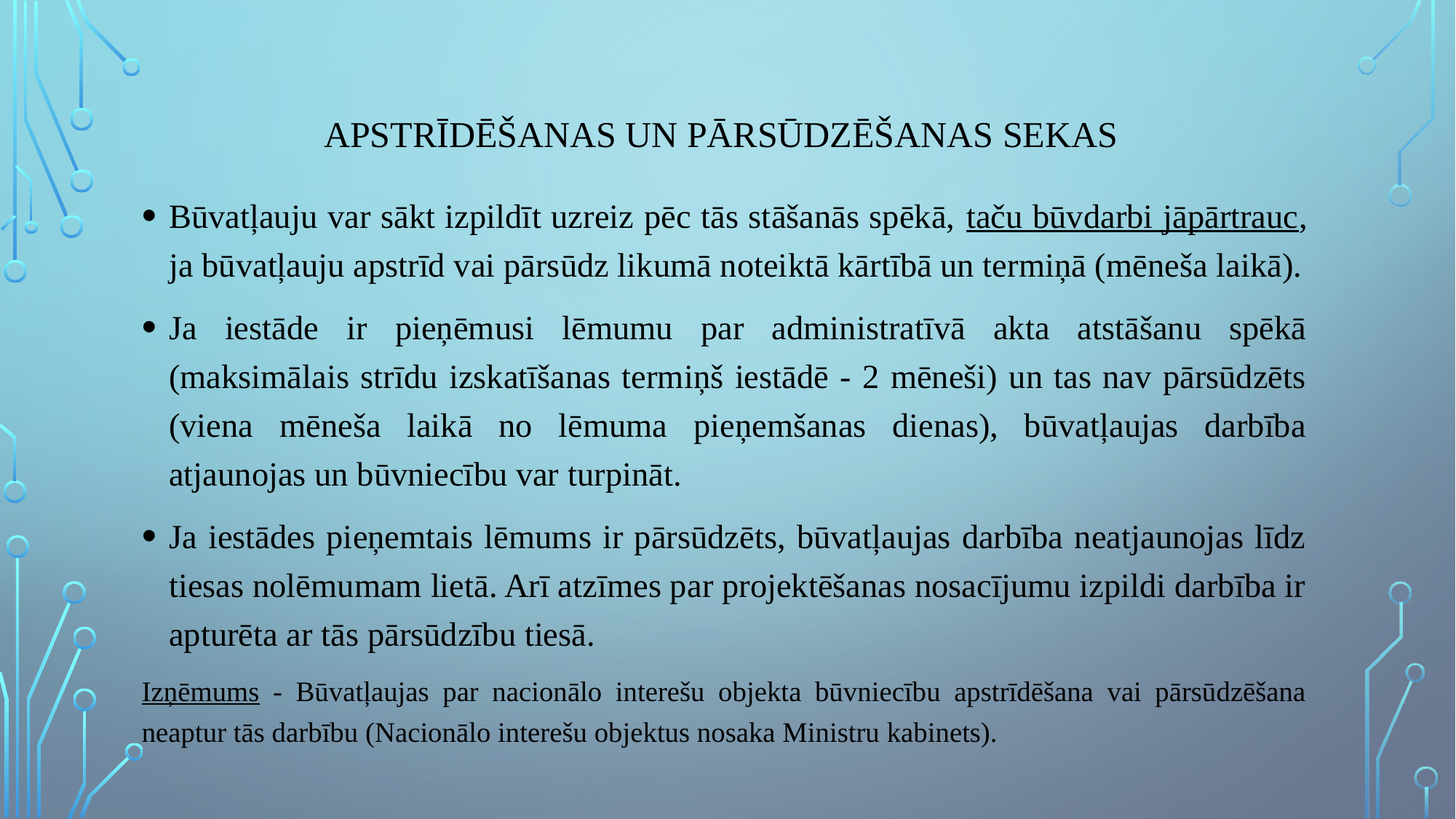

# Apstrīdēšanas un pārsūdzēšanas sekas
Būvatļauju var sākt izpildīt uzreiz pēc tās stāšanās spēkā, taču būvdarbi jāpārtrauc, ja būvatļauju apstrīd vai pārsūdz likumā noteiktā kārtībā un termiņā (mēneša laikā).
Ja iestāde ir pieņēmusi lēmumu par administratīvā akta atstāšanu spēkā (maksimālais strīdu izskatīšanas termiņš iestādē - 2 mēneši) un tas nav pārsūdzēts (viena mēneša laikā no lēmuma pieņemšanas dienas), būvatļaujas darbība atjaunojas un būvniecību var turpināt.
Ja iestādes pieņemtais lēmums ir pārsūdzēts, būvatļaujas darbība neatjaunojas līdz tiesas nolēmumam lietā. Arī atzīmes par projektēšanas nosacījumu izpildi darbība ir apturēta ar tās pārsūdzību tiesā.
Izņēmums - Būvatļaujas par nacionālo interešu objekta būvniecību apstrīdēšana vai pārsūdzēšana neaptur tās darbību (Nacionālo interešu objektus nosaka Ministru kabinets).